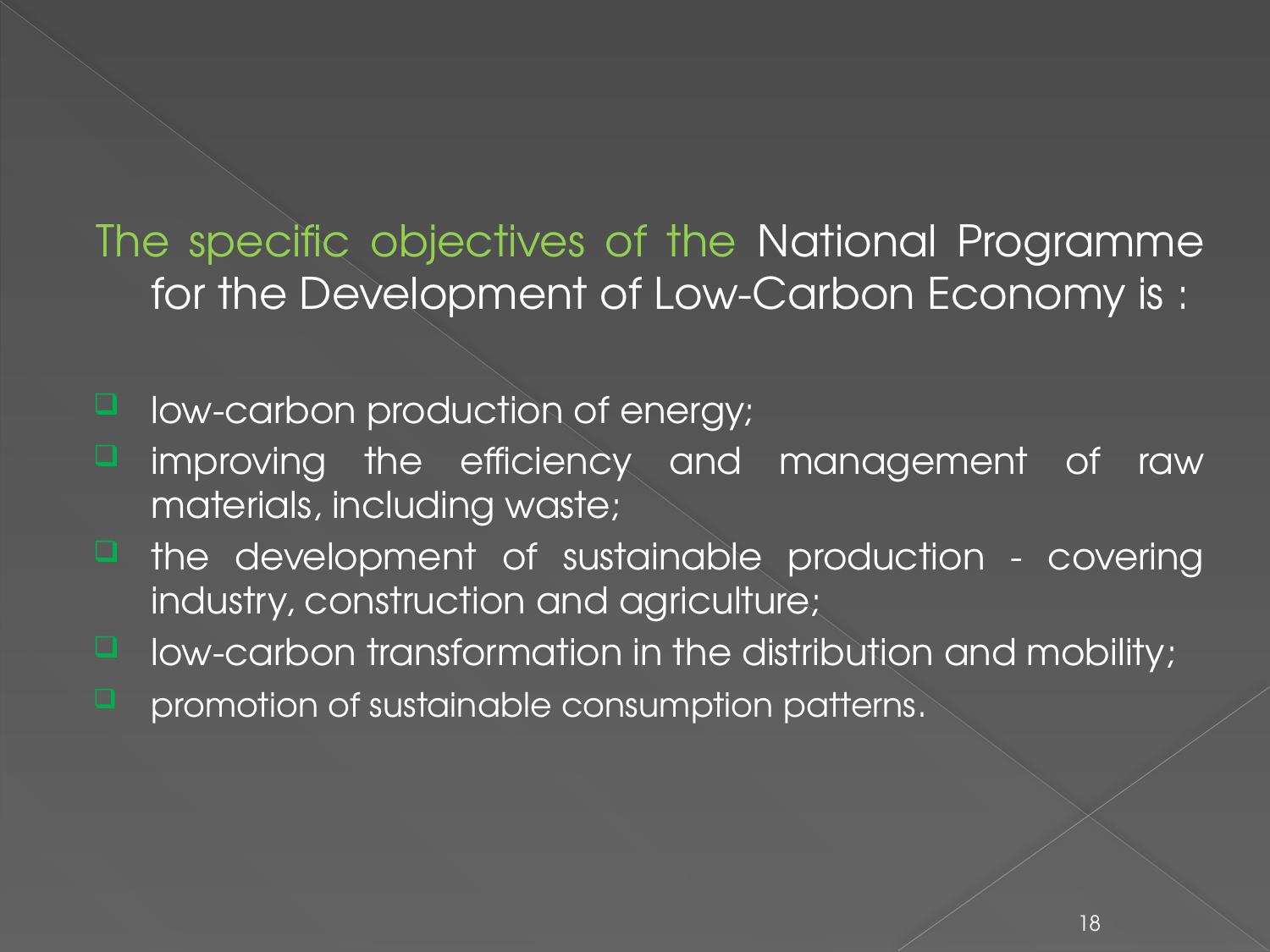

The specific objectives of the National Programme for the Development of Low-Carbon Economy is :

low-carbon production of energy;
improving the efficiency and management of raw materials, including waste;
the development of sustainable production - covering industry, construction and agriculture;
low-carbon transformation in the distribution and mobility;
promotion of sustainable consumption patterns.
18